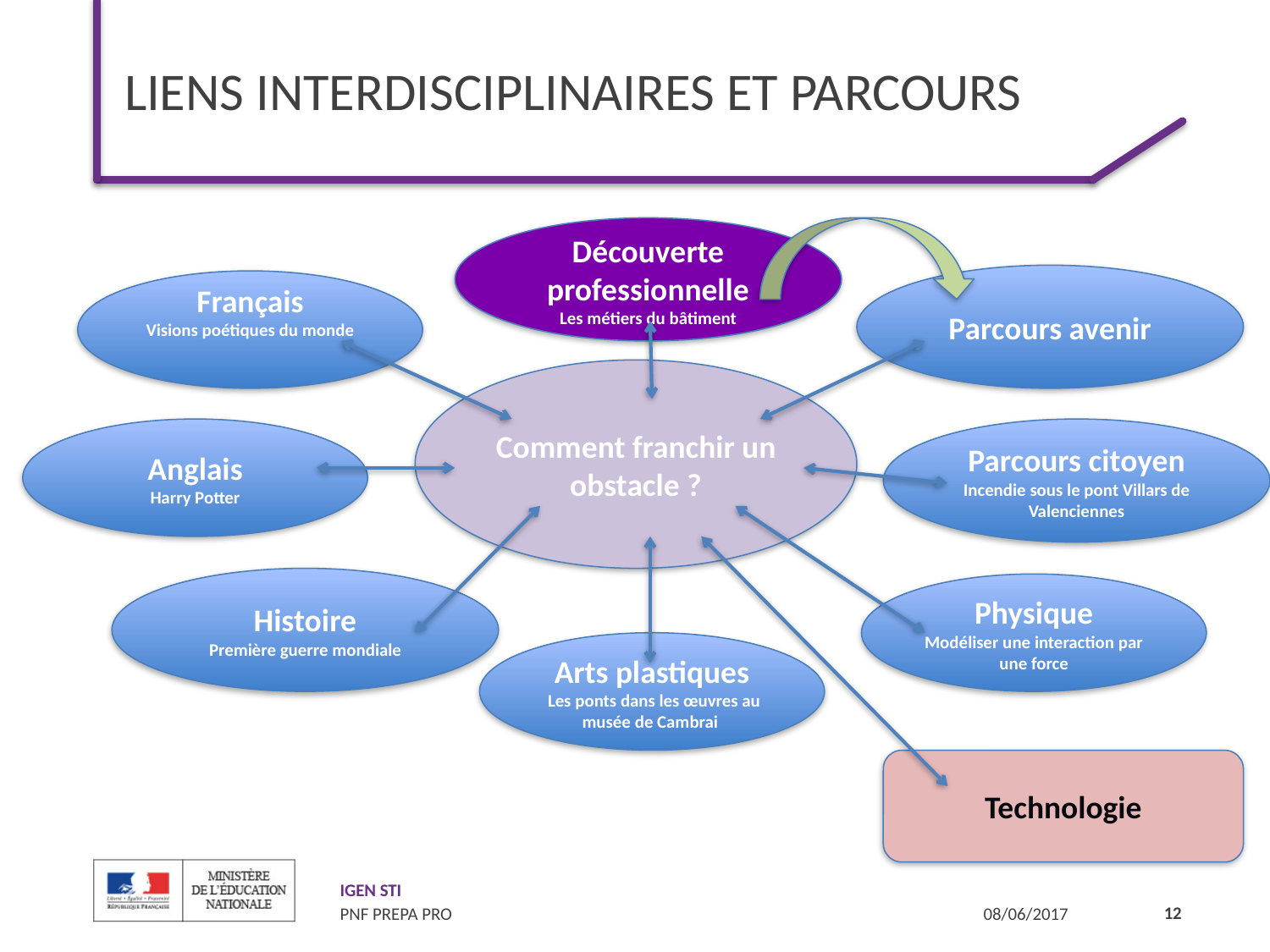

# Liens interdisciplinaires Et PARCOURS

Découverte professionnelle
Les métiers du bâtiment
Parcours avenir
Français
Visions poétiques du monde

Comment franchir un obstacle ?
Anglais
Harry Potter
Parcours citoyen
Incendie sous le pont Villars de Valenciennes
Histoire
Première guerre mondiale
Physique
Modéliser une interaction par une force
Arts plastiques
 Les ponts dans les œuvres au musée de Cambrai
Technologie
12